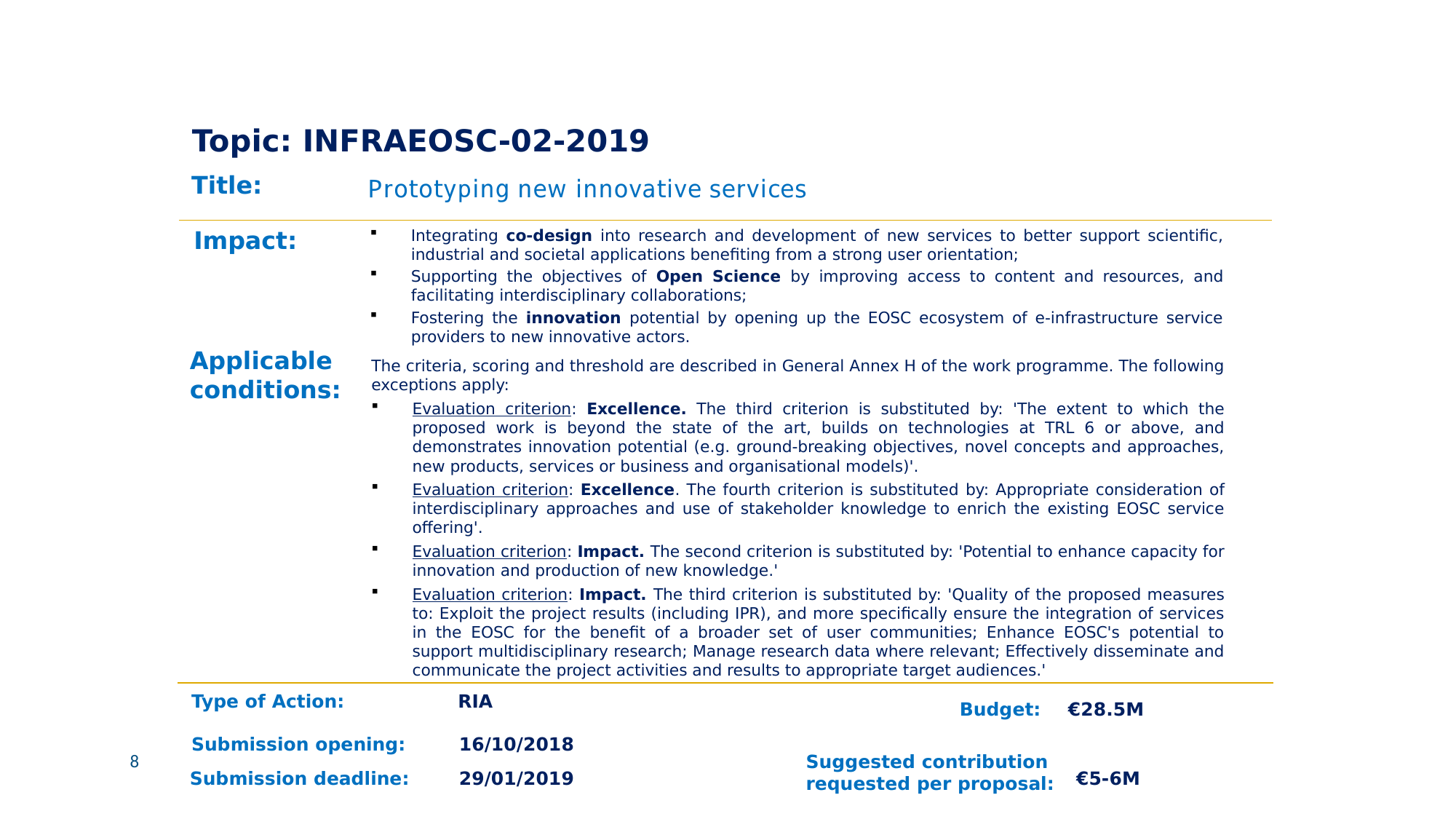

Topic: INFRAEOSC-02-2019
Title:
Prototyping new innovative services
Integrating co-design into research and development of new services to better support scientific, industrial and societal applications benefiting from a strong user orientation;
Supporting the objectives of Open Science by improving access to content and resources, and facilitating interdisciplinary collaborations;
Fostering the innovation potential by opening up the EOSC ecosystem of e-infrastructure service providers to new innovative actors.
Impact:
Applicable conditions:
The criteria, scoring and threshold are described in General Annex H of the work programme. The following exceptions apply:
Evaluation criterion: Excellence. The third criterion is substituted by: 'The extent to which the proposed work is beyond the state of the art, builds on technologies at TRL 6 or above, and demonstrates innovation potential (e.g. ground-breaking objectives, novel concepts and approaches, new products, services or business and organisational models)'.
Evaluation criterion: Excellence. The fourth criterion is substituted by: Appropriate consideration of interdisciplinary approaches and use of stakeholder knowledge to enrich the existing EOSC service offering'.
Evaluation criterion: Impact. The second criterion is substituted by: 'Potential to enhance capacity for innovation and production of new knowledge.'
Evaluation criterion: Impact. The third criterion is substituted by: 'Quality of the proposed measures to: Exploit the project results (including IPR), and more specifically ensure the integration of services in the EOSC for the benefit of a broader set of user communities; Enhance EOSC's potential to support multidisciplinary research; Manage research data where relevant; Effectively disseminate and communicate the project activities and results to appropriate target audiences.'

RIA
Type of Action:
€28.5M
Budget:
Submission opening:
16/10/2018
Suggested contribution requested per proposal:
€5-6M
Submission deadline:
29/01/2019